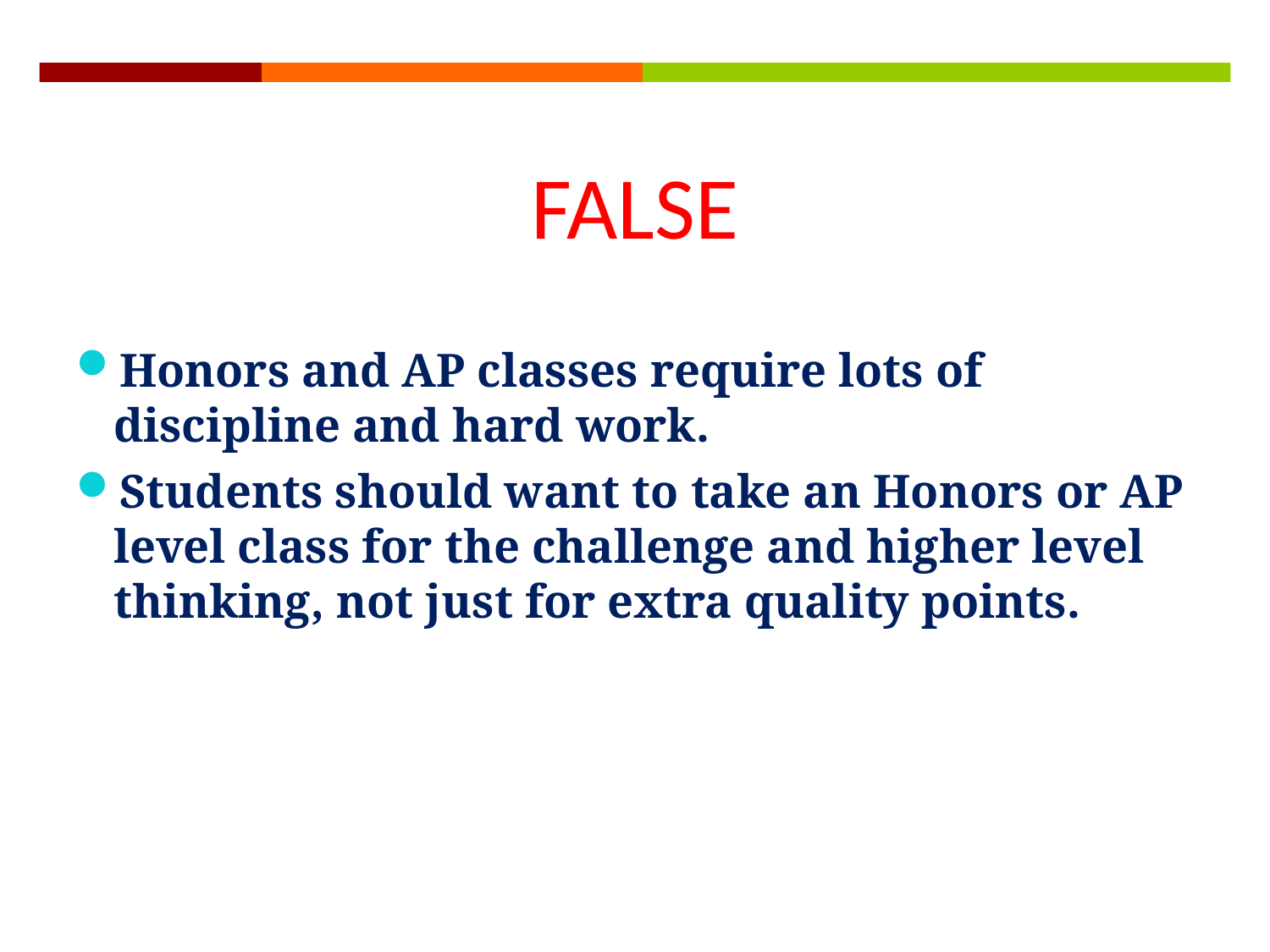

FALSE

Honors and AP classes require lots of discipline and hard work.
Students should want to take an Honors or AP level class for the challenge and higher level thinking, not just for extra quality points.